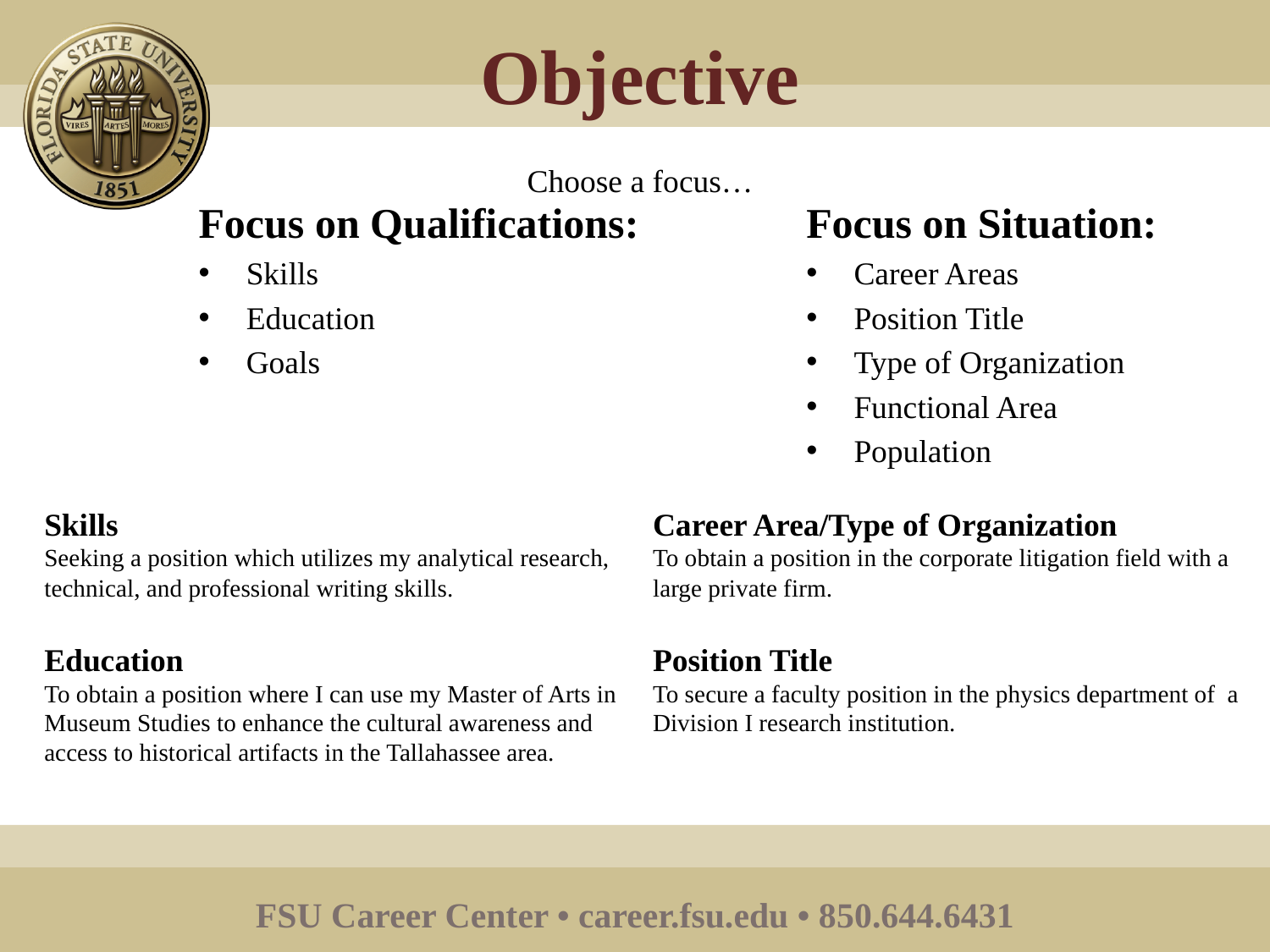

# Objective
Choose a focus…
Focus on Situation:
Career Areas
Position Title
Type of Organization
Functional Area
Population
Focus on Qualifications:
Skills
Education
Goals
Career Area/Type of Organization
To obtain a position in the corporate litigation field with a large private firm.

Position Title
To secure a faculty position in the physics department of  a Division I research institution.

Skills
Seeking a position which utilizes my analytical research, technical, and professional writing skills.

Education
To obtain a position where I can use my Master of Arts in Museum Studies to enhance the cultural awareness and access to historical artifacts in the Tallahassee area.